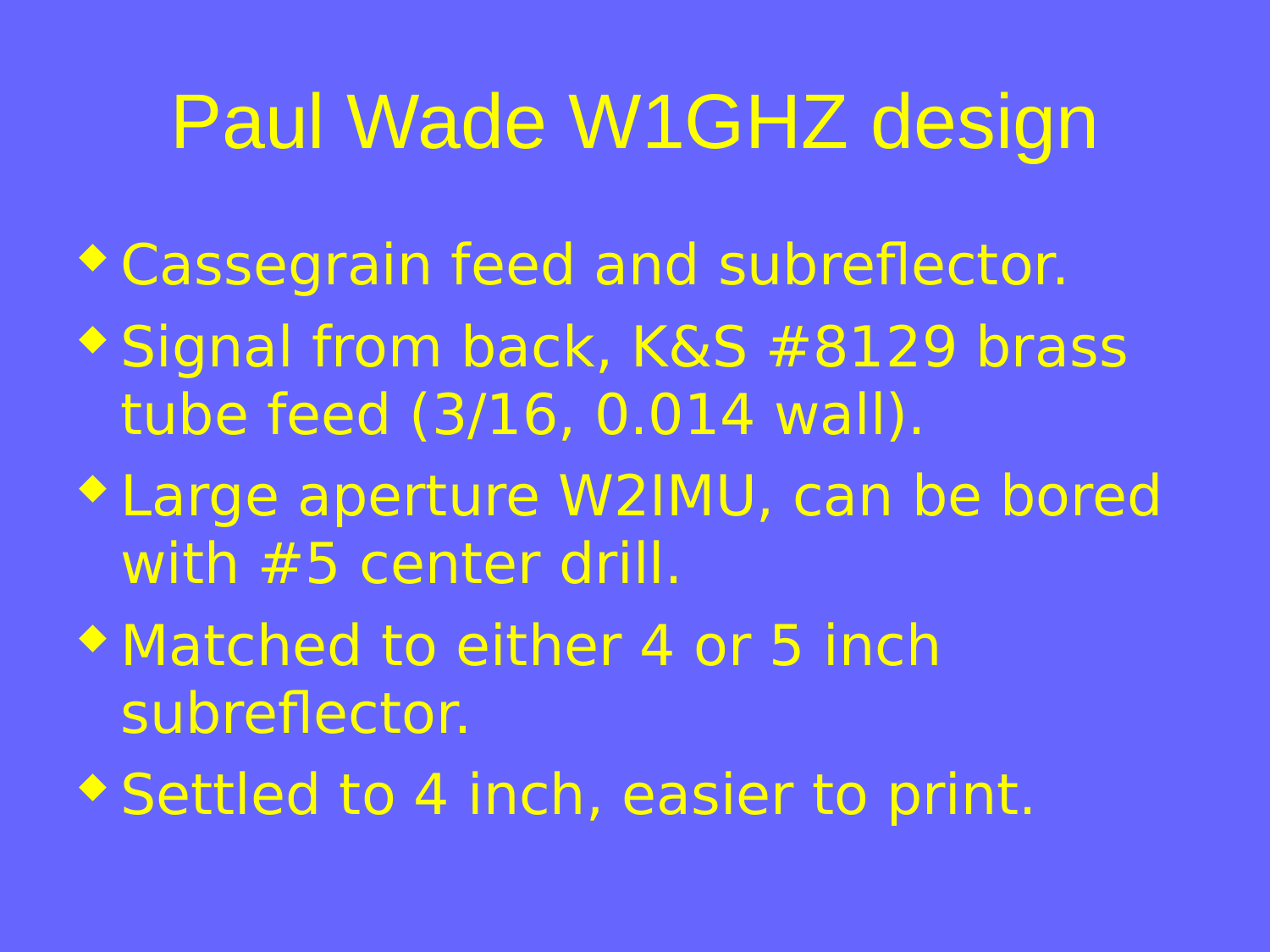

Paul Wade W1GHZ design
Cassegrain feed and subreflector.
Signal from back, K&S #8129 brass tube feed (3/16, 0.014 wall).
Large aperture W2IMU, can be bored with #5 center drill.
Matched to either 4 or 5 inch subreflector.
Settled to 4 inch, easier to print.